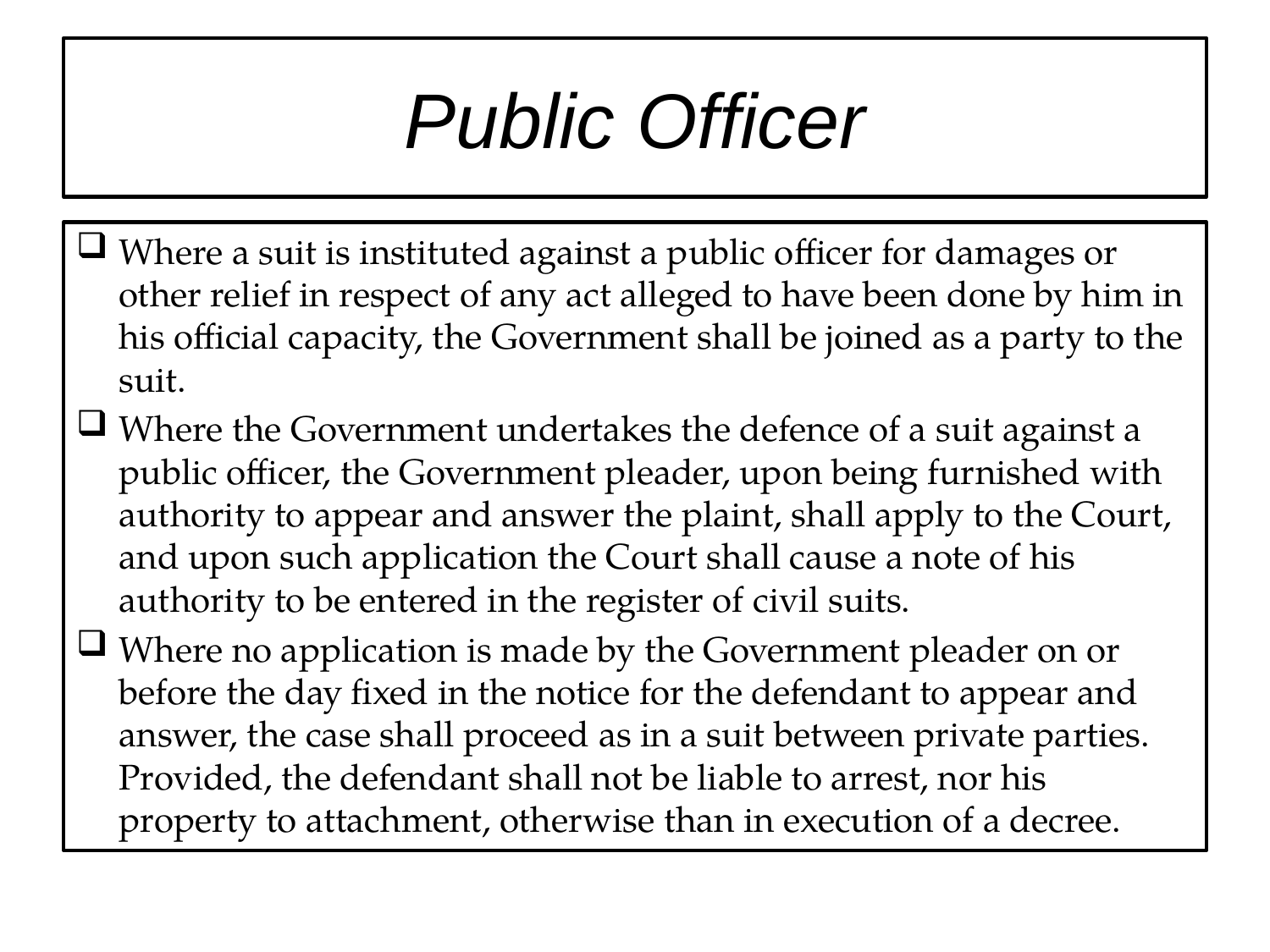

# Public Officer
Where a suit is instituted against a public officer for damages or other relief in respect of any act alleged to have been done by him in his official capacity, the Government shall be joined as a party to the suit.
Where the Government undertakes the defence of a suit against a public officer, the Government pleader, upon being furnished with authority to appear and answer the plaint, shall apply to the Court, and upon such application the Court shall cause a note of his authority to be entered in the register of civil suits.
Where no application is made by the Government pleader on or before the day fixed in the notice for the defendant to appear and answer, the case shall proceed as in a suit between private parties. Provided, the defendant shall not be liable to arrest, nor his property to attachment, otherwise than in execution of a decree.